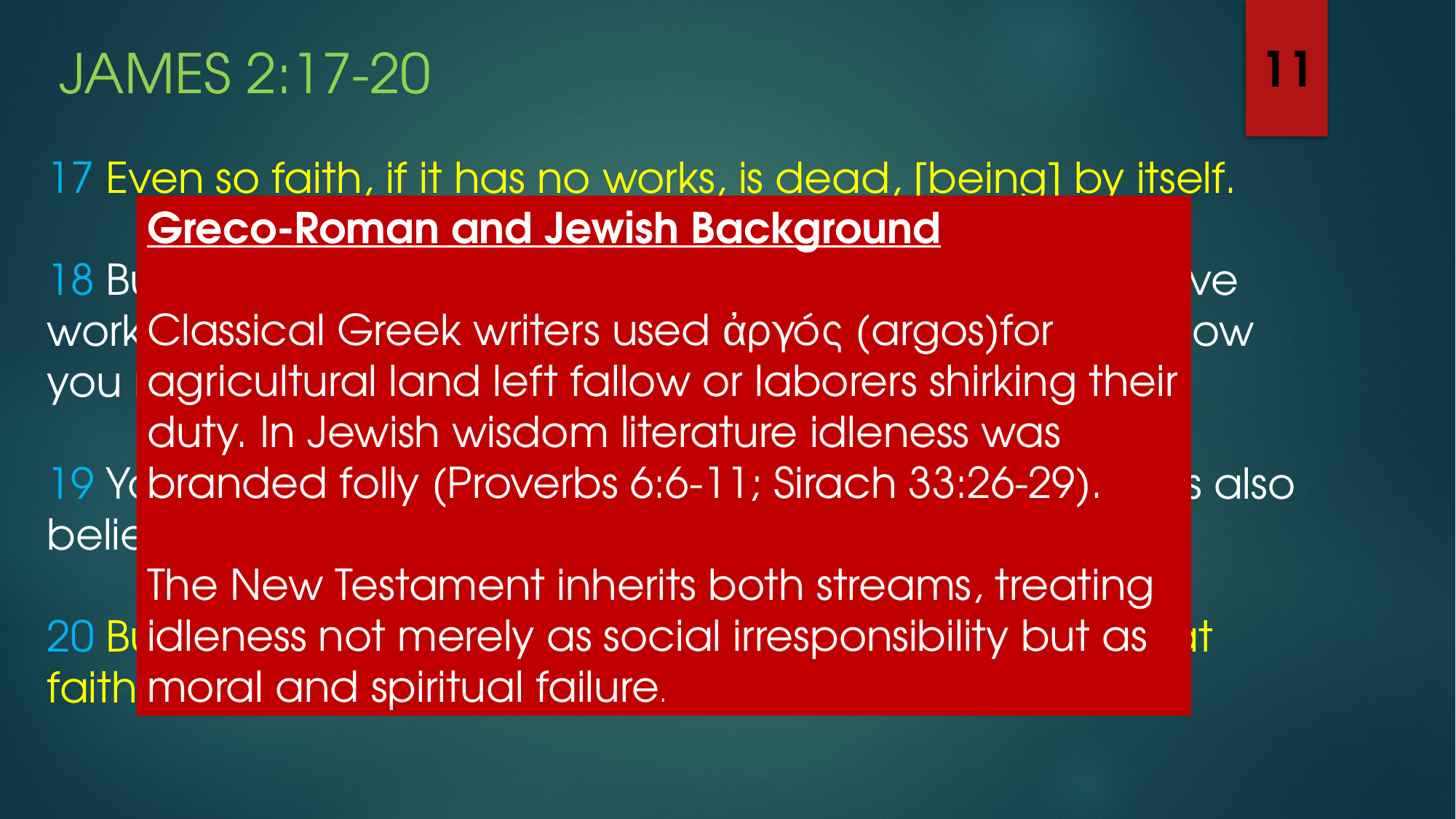

James 2:17-20
11
17 Even so faith, if it has no works, is dead, [being] by itself.

18 But someone may [well] say, "You have faith and I have works; show me your faith without the works, and I will show you my faith by my works."

19 You believe that God is one. You do well; the demons also believe, and shudder.

20 But are you willing to recognize, you foolish fellow, that faith without works is useless?

Greco-Roman and Jewish Background

Classical Greek writers used ἀργός (argos)for agricultural land left fallow or laborers shirking their duty. In Jewish wisdom literature idleness was branded folly (Proverbs 6:6-11; Sirach 33:26-29).

The New Testament inherits both streams, treating idleness not merely as social irresponsibility but as moral and spiritual failure.
P